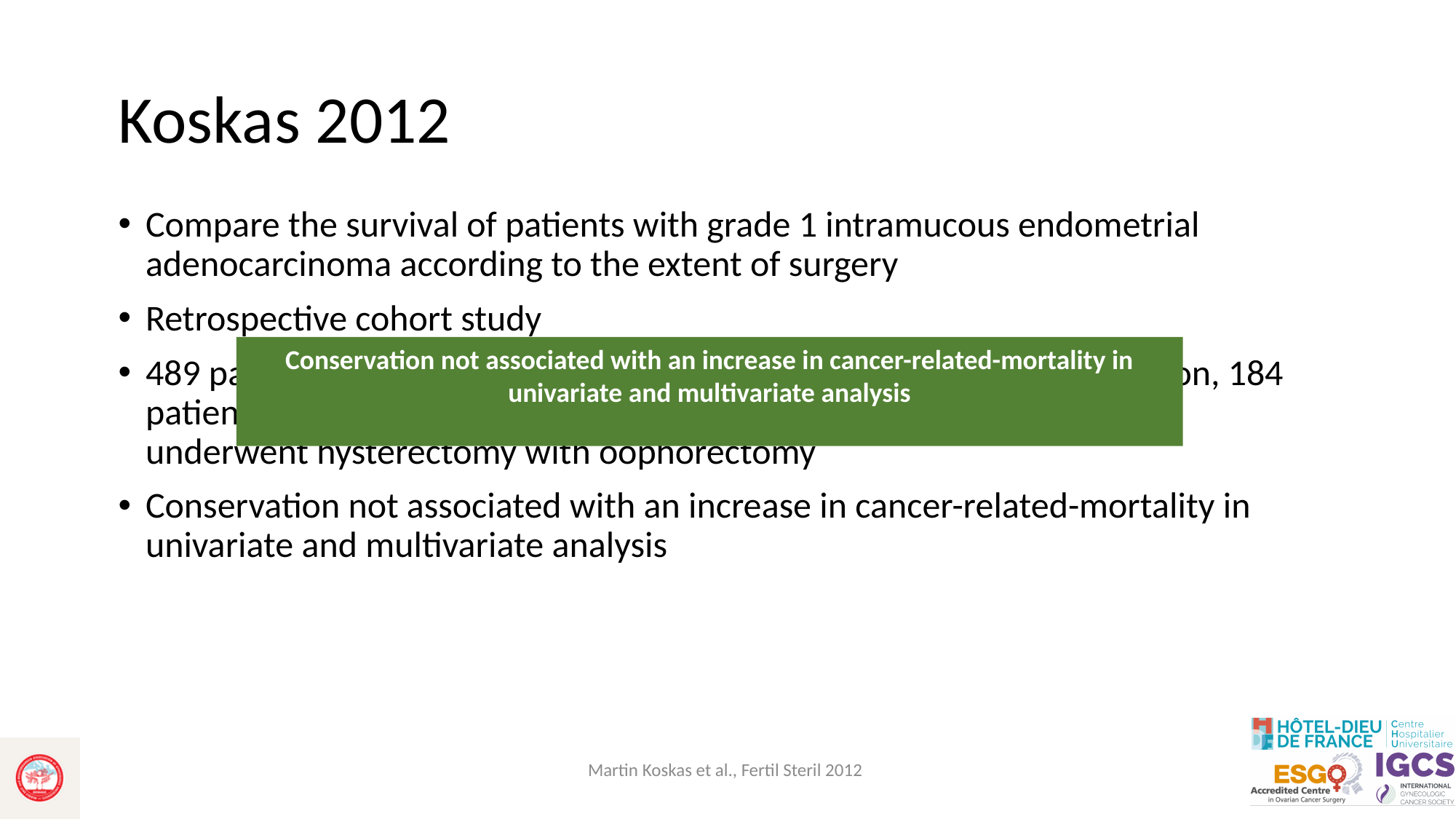

# Koskas 2012
Compare the survival of patients with grade 1 intramucous endometrial adenocarcinoma according to the extent of surgery
Retrospective cohort study
489 patients (<40 yo). 101 patients who underwent uterine preservation, 184 patients who underwent ovarian preservation, and 204 patients who underwent hysterectomy with oophorectomy
Conservation not associated with an increase in cancer-related-mortality in univariate and multivariate analysis

Conservation not associated with an increase in cancer-related-mortality in univariate and multivariate analysis

Martin Koskas et al., Fertil Steril 2012